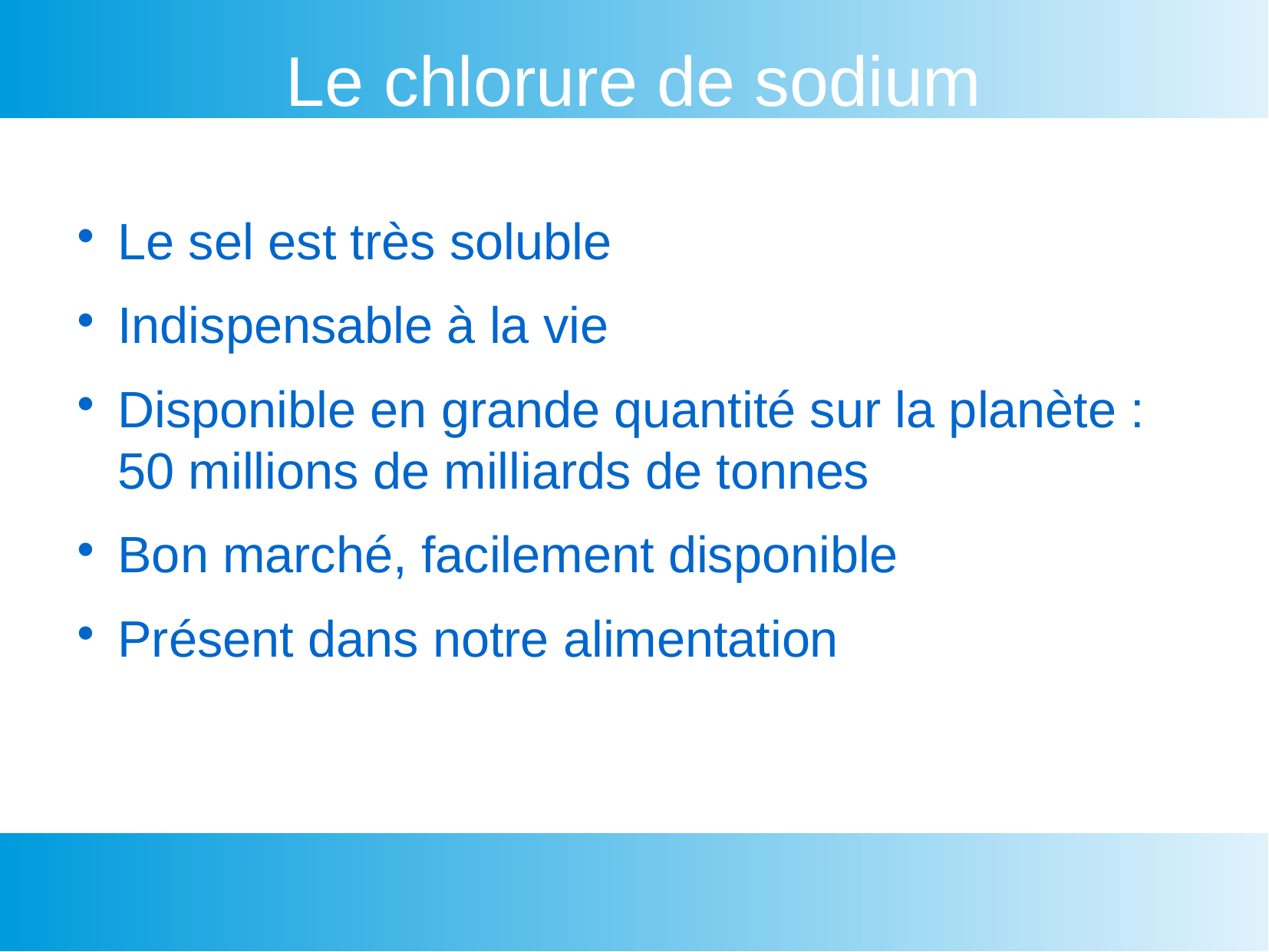

Le chlorure de sodium
Le sel est très soluble
Indispensable à la vie
Disponible en grande quantité sur la planète : 50 millions de milliards de tonnes
Bon marché, facilement disponible
Présent dans notre alimentation